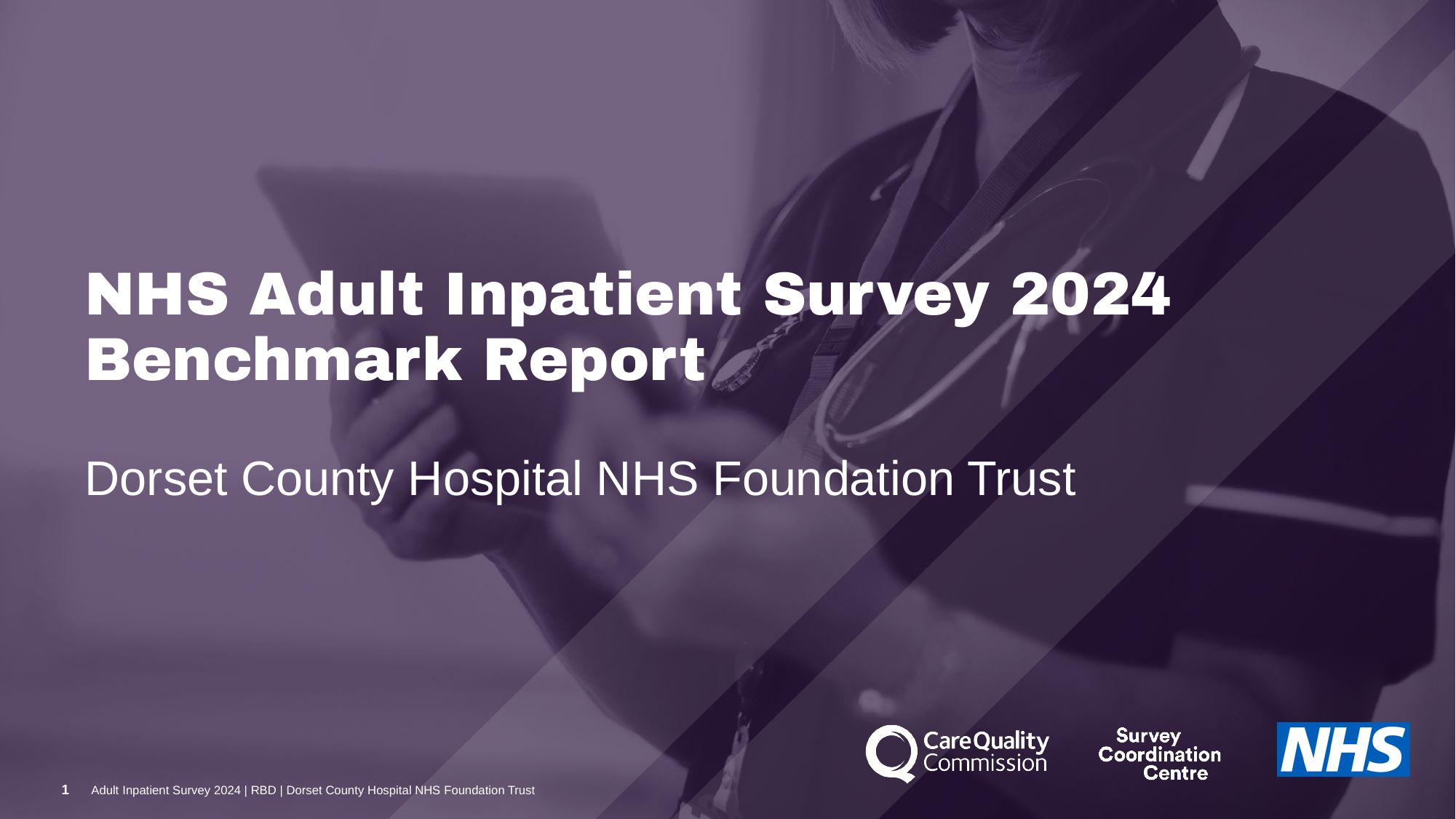

NHS Adult Inpatient Survey 2024
Benchmark Report
# Dorset County Hospital NHS Foundation Trust
1